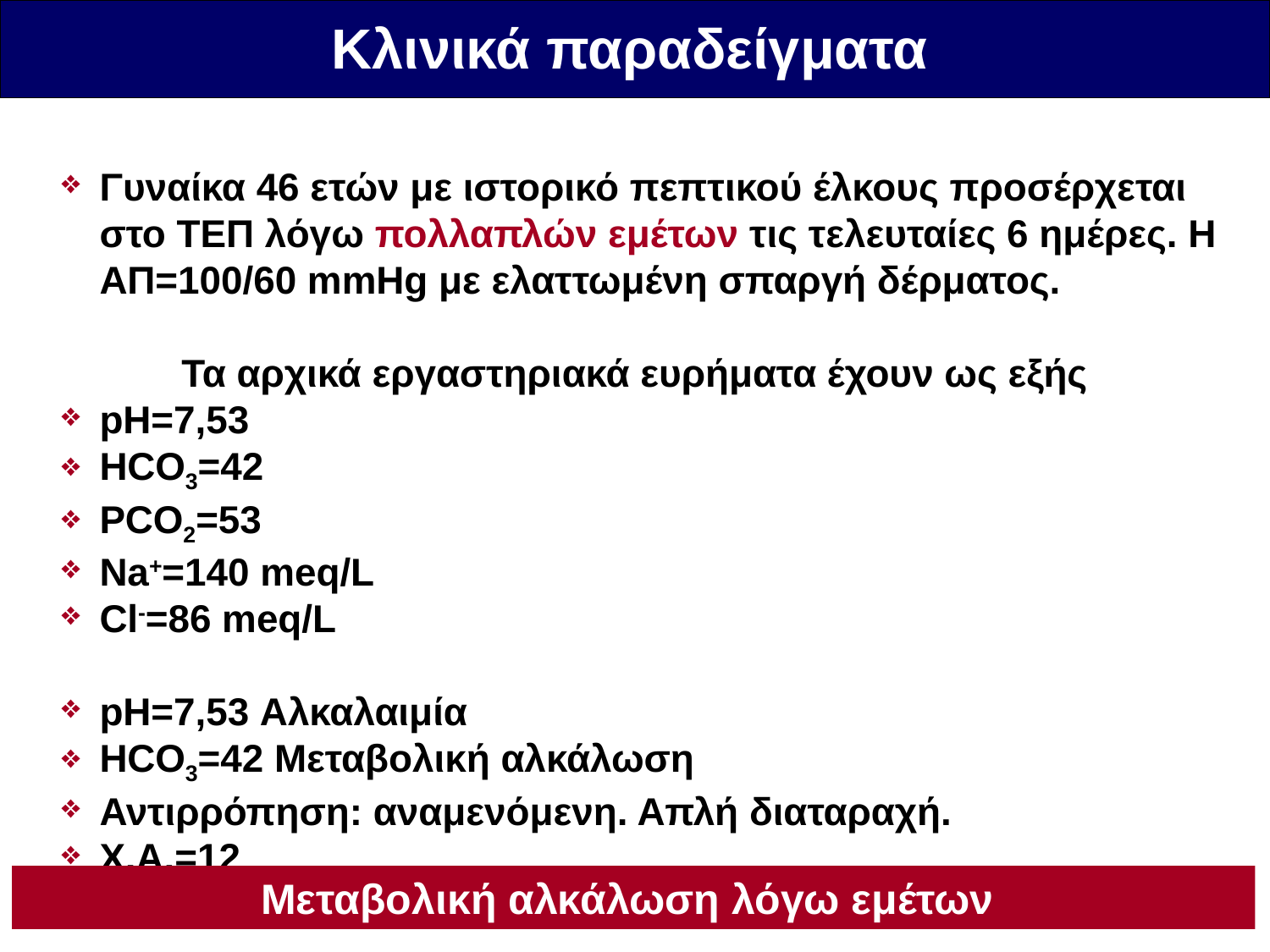

Κλινικά παραδείγματα
Γυναίκα 46 ετών με ιστορικό πεπτικού έλκους προσέρχεται στο ΤΕΠ λόγω πολλαπλών εμέτων τις τελευταίες 6 ημέρες. Η ΑΠ=100/60 mmHg με ελαττωμένη σπαργή δέρματος.

Τα αρχικά εργαστηριακά ευρήματα έχουν ως εξής
pH=7,53
HCO3=42
PCO2=53
Na+=140 meq/L
Cl-=86 meq/L

pH=7,53 Αλκαλαιμία
HCO3=42 Μεταβολική αλκάλωση
Αντιρρόπηση: αναμενόμενη. Απλή διαταραχή.
Χ.Α.=12
Μεταβολική αλκάλωση λόγω εμέτων